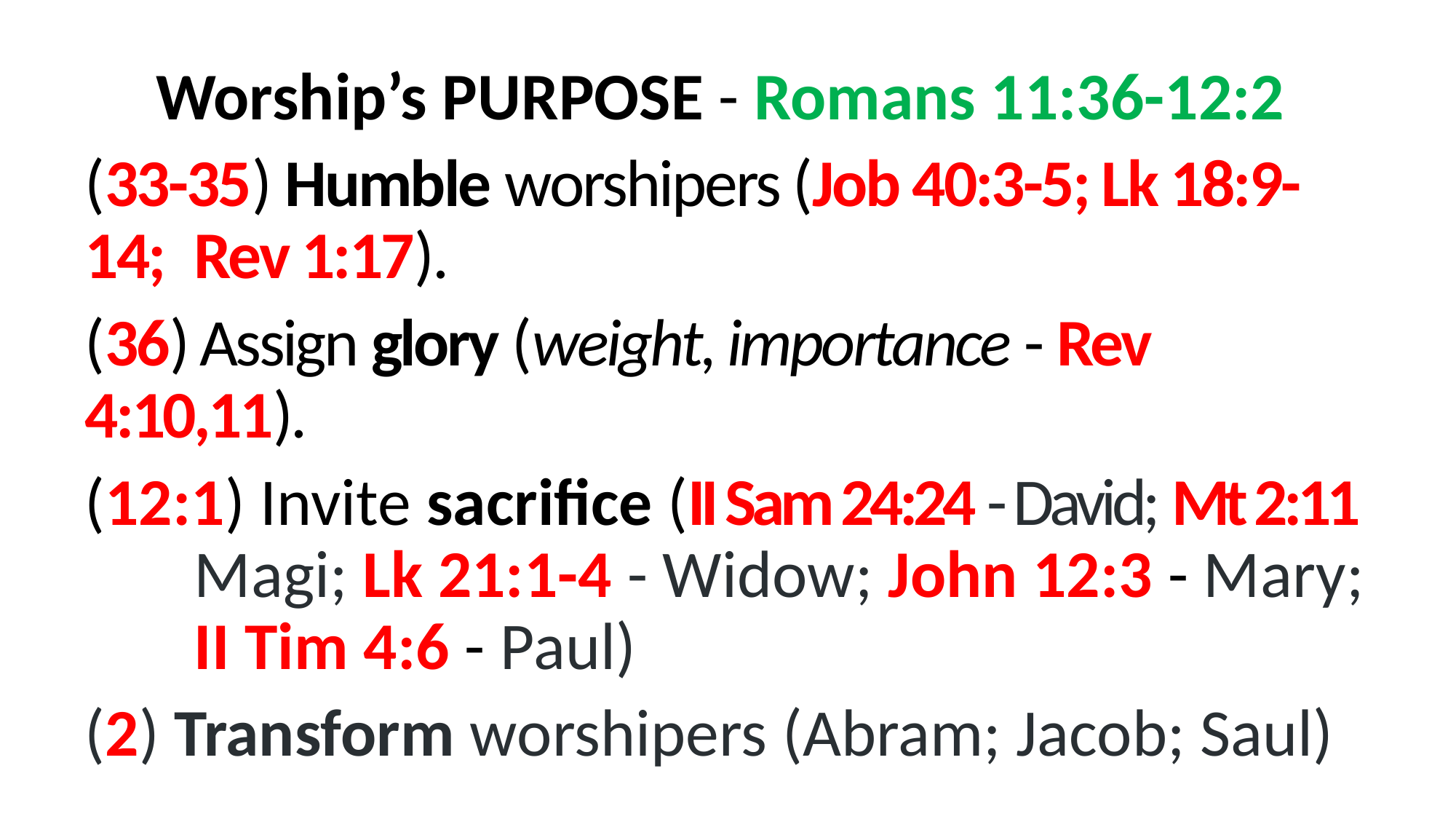

Worship’s PURPOSE - Romans 11:36-12:2
(33-35) Humble worshipers (Job 40:3-5; Lk 18:9-14; 	Rev 1:17).
(36) Assign glory (weight, importance - Rev 4:10,11).
(12:1) Invite sacrifice (II Sam 24:24 - David; Mt 2:11  	Magi; Lk 21:1-4 - Widow; John 12:3 - Mary; 	II Tim 4:6 - Paul)
(2) Transform worshipers (Abram; Jacob; Saul)